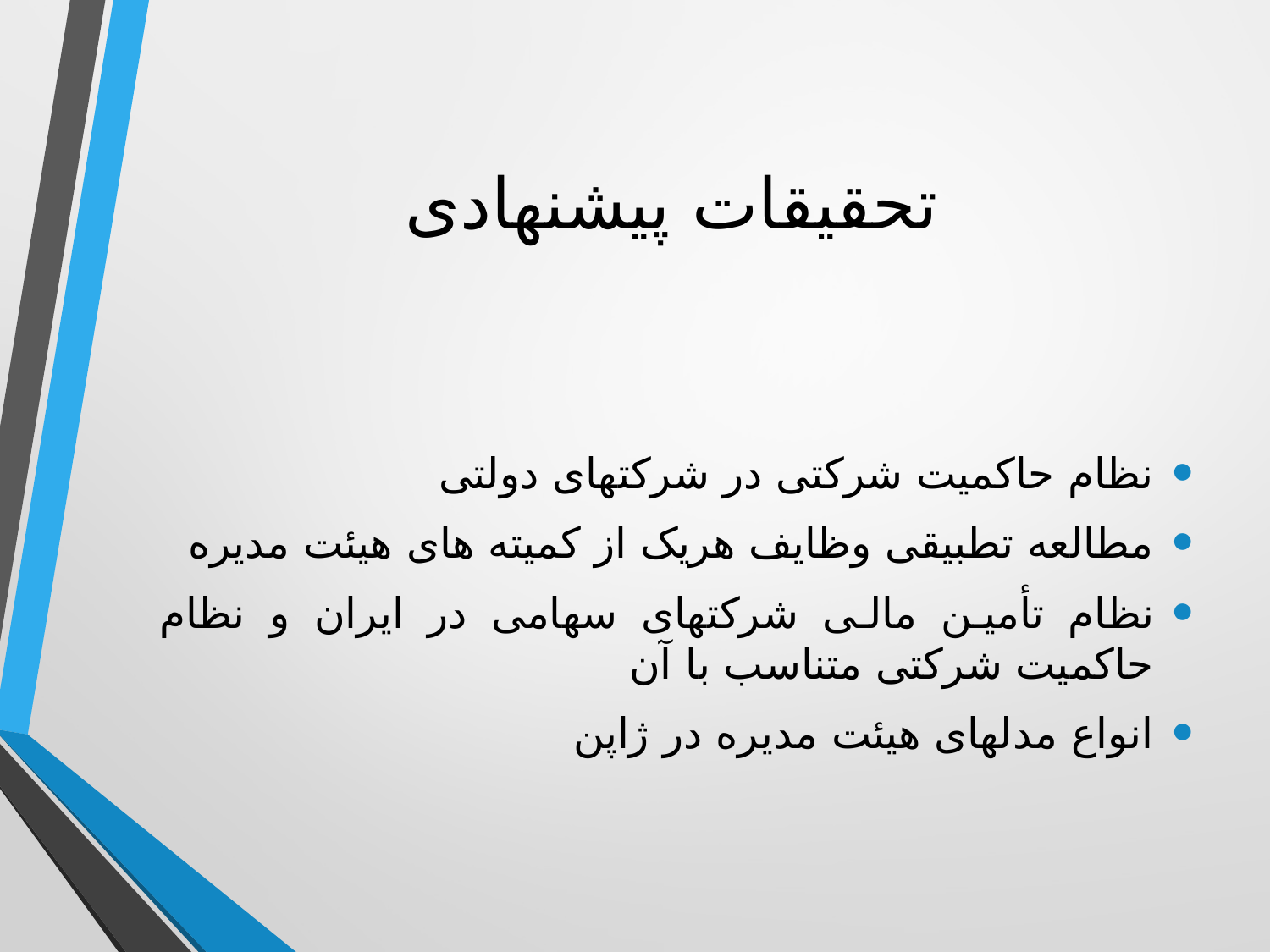

# تحقیقات پیشنهادی
نظام حاکمیت شرکتی در شرکتهای دولتی
مطالعه تطبیقی وظایف هریک از کمیته های هیئت مدیره
نظام تأمین مالی شرکتهای سهامی در ایران و نظام حاکمیت شرکتی متناسب با آن
انواع مدلهای هیئت مدیره در ژاپن